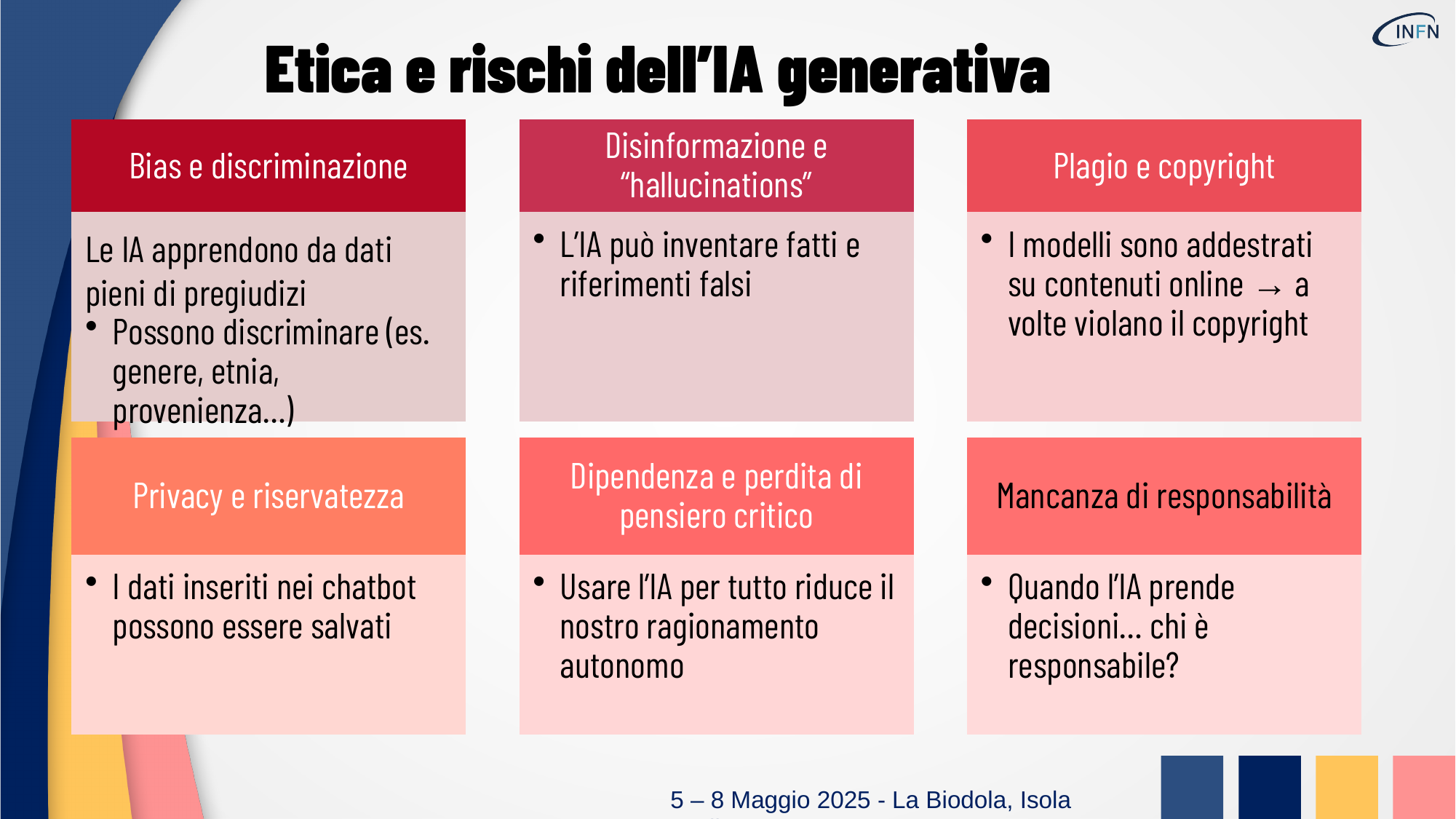

Etica e rischi dell’IA generativa
Bias e discriminazione
Le IA apprendono da dati pieni di pregiudizi
Possono discriminare (es. genere, etnia, provenienza…)
Disinformazione e “hallucinations”
L’IA può inventare fatti e riferimenti falsi
Plagio e copyright
I modelli sono addestrati su contenuti online → a volte violano il copyright
Privacy e riservatezza
I dati inseriti nei chatbot possono essere salvati
Dipendenza e perdita di pensiero critico
Usare l’IA per tutto riduce il nostro ragionamento autonomo
Mancanza di responsabilità
Quando l’IA prende decisioni… chi è responsabile?